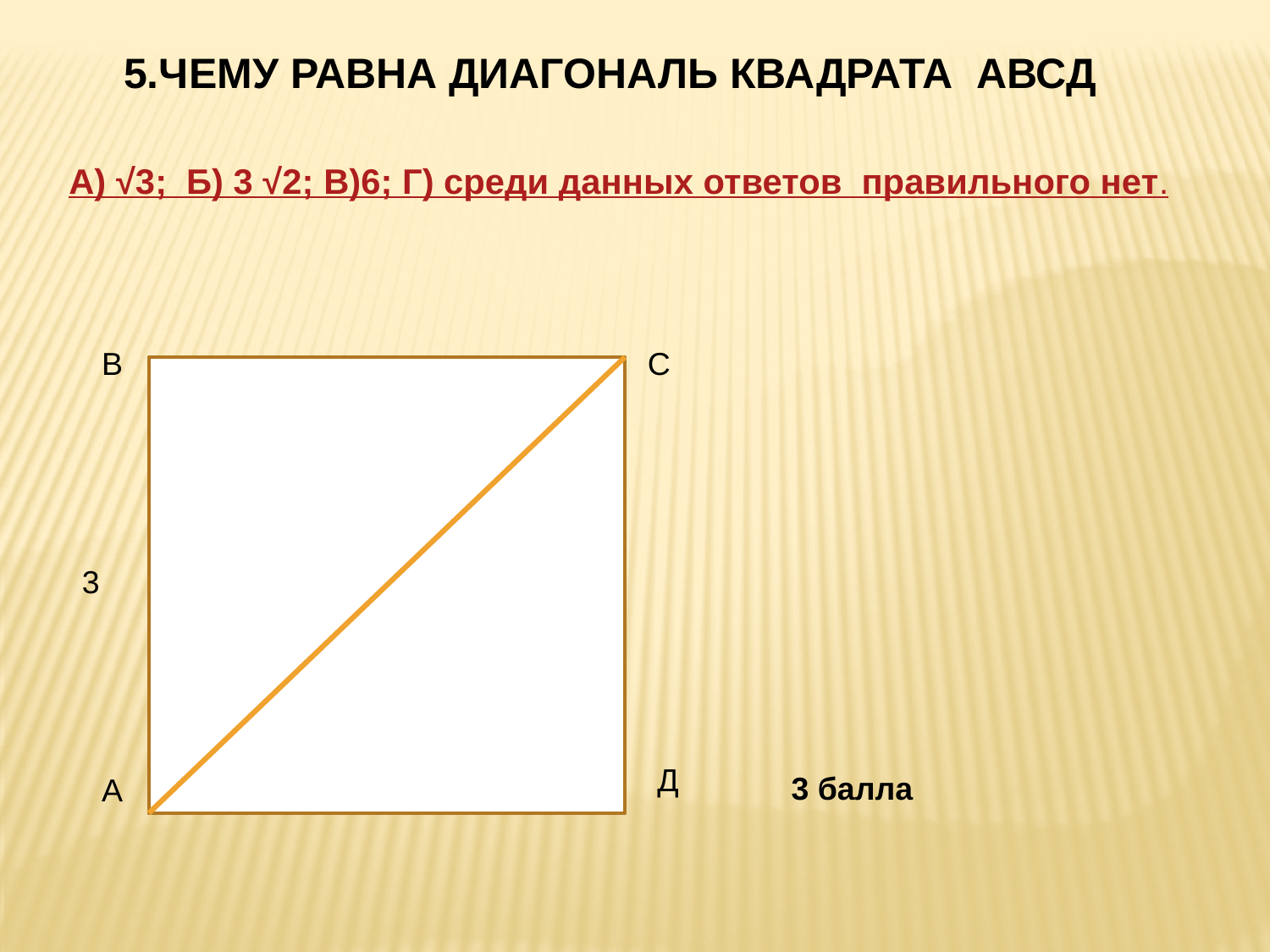

5.ЧЕМУ РАВНА ДИАГОНАЛЬ КВАДРАТА  АВСД
А) √3;  Б) 3 √2; В)6; Г) среди данных ответов  правильного нет.
В
С

3
Д
3 балла
А